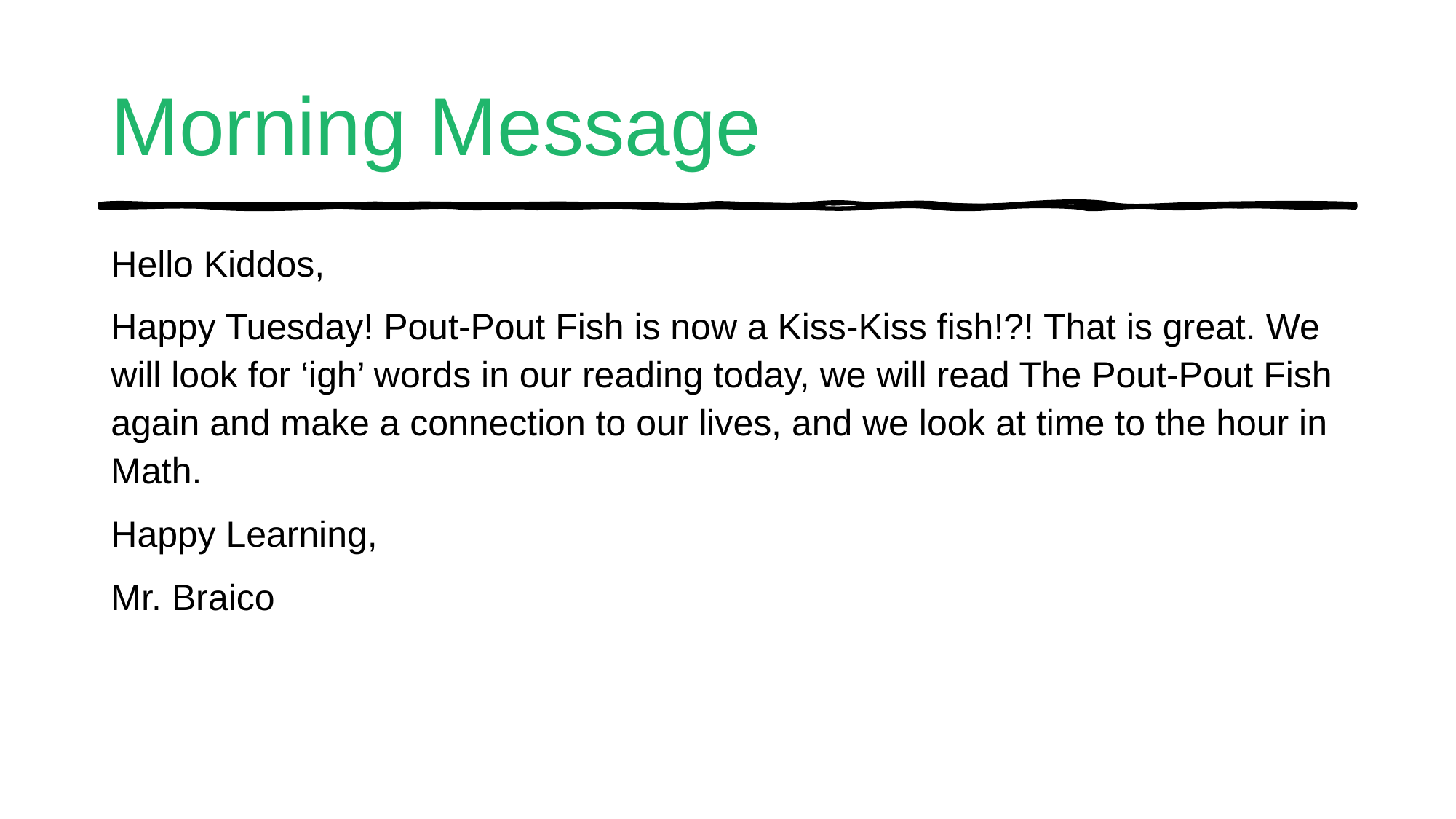

# Morning Message
Hello Kiddos,
Happy Tuesday! Pout-Pout Fish is now a Kiss-Kiss fish!?! That is great. We will look for ‘igh’ words in our reading today, we will read The Pout-Pout Fish again and make a connection to our lives, and we look at time to the hour in Math.
Happy Learning,
Mr. Braico